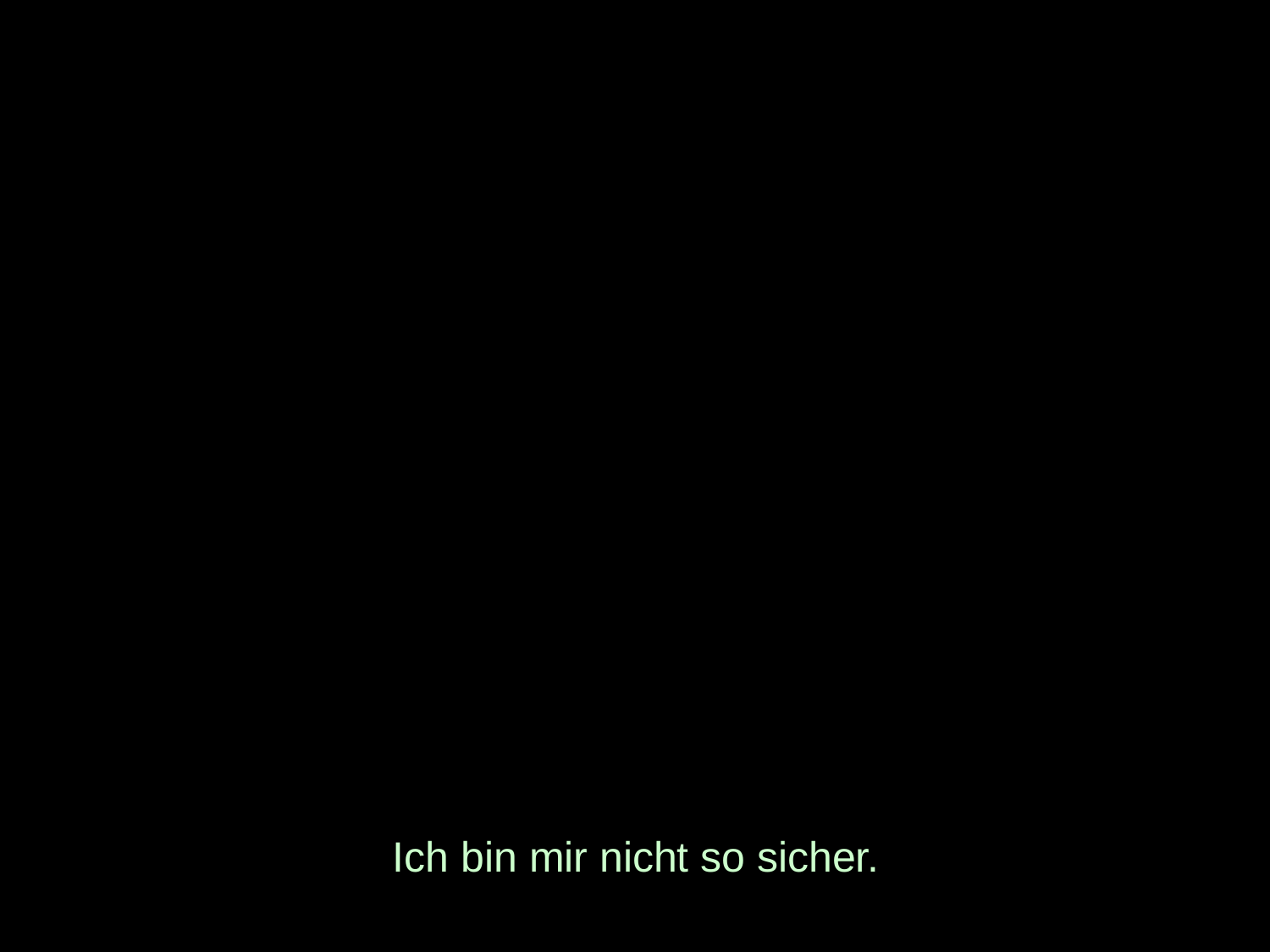

# Ich bin mir nicht so sicher.